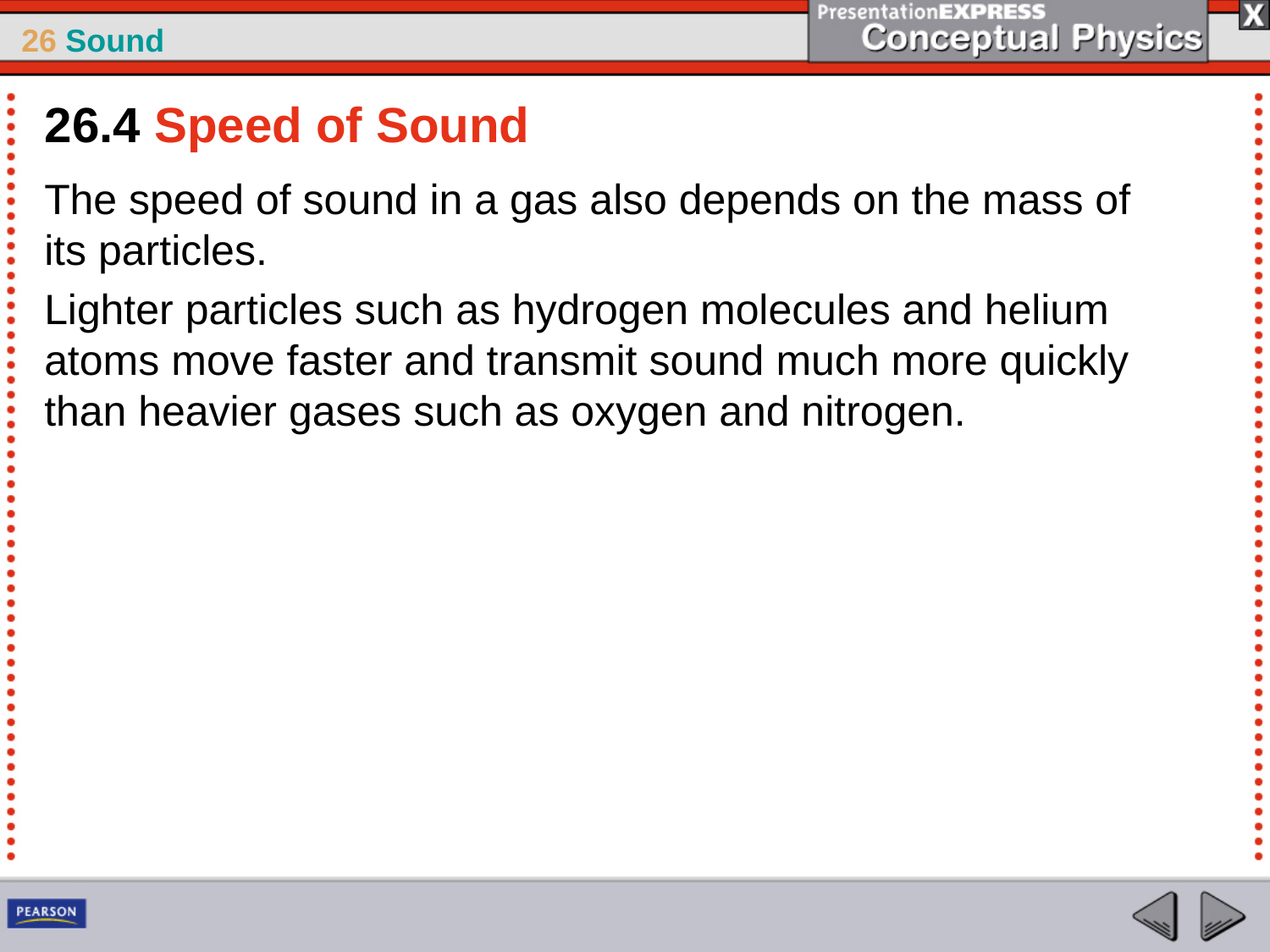

26.4 Speed of Sound
The speed of sound in a gas also depends on the mass of its particles.
Lighter particles such as hydrogen molecules and helium atoms move faster and transmit sound much more quickly than heavier gases such as oxygen and nitrogen.